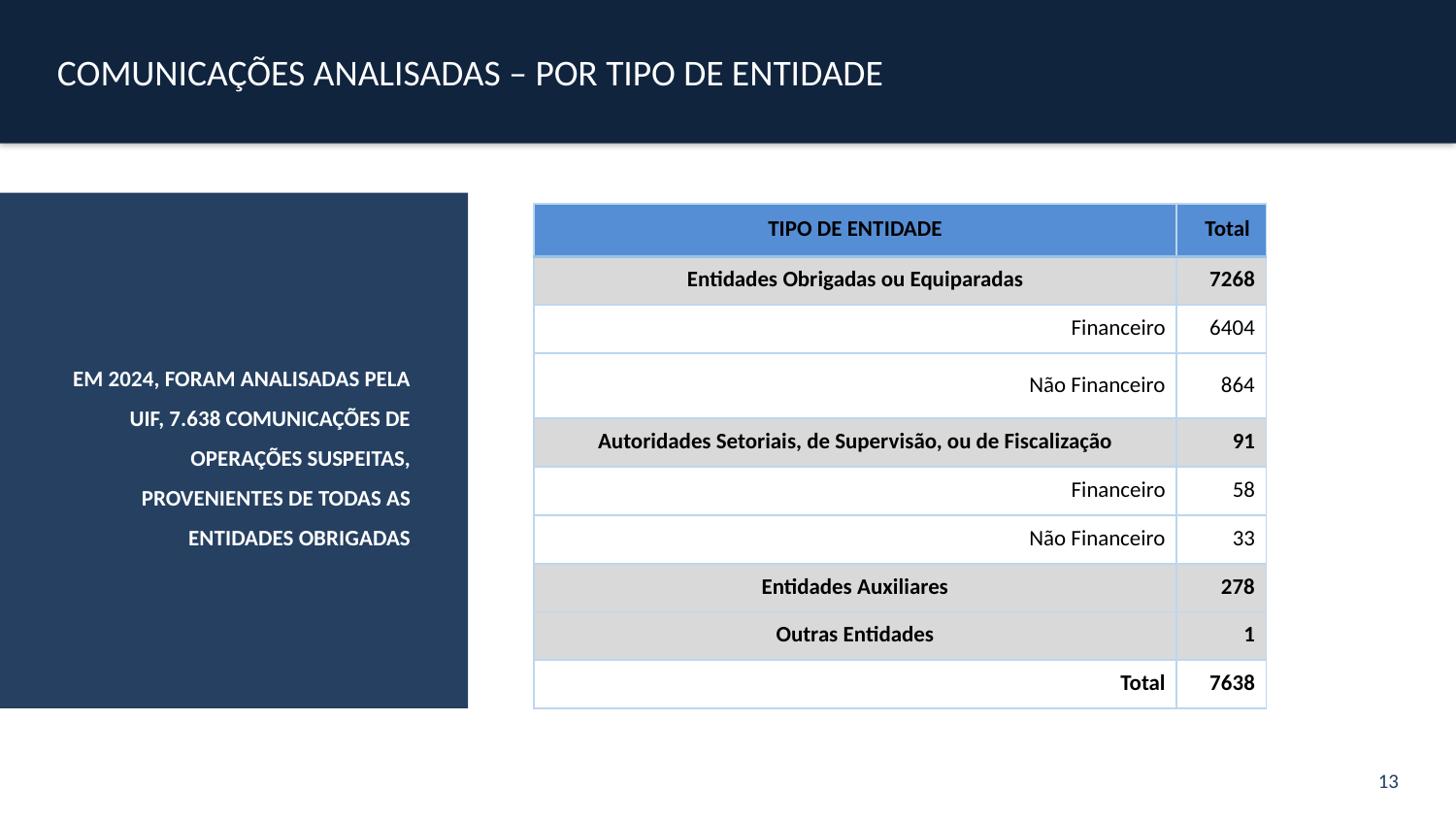

COMUNICAÇÕES ANALISADAS – POR TIPO DE ENTIDADE
EM 2024, FORAM ANALISADAS PELA UIF, 7.638 COMUNICAÇÕES DE OPERAÇÕES SUSPEITAS, PROVENIENTES DE TODAS AS ENTIDADES OBRIGADAS
| TIPO DE ENTIDADE | Total |
| --- | --- |
| Entidades Obrigadas ou Equiparadas | 7268 |
| Financeiro | 6404 |
| Não Financeiro | 864 |
| Autoridades Setoriais, de Supervisão, ou de Fiscalização | 91 |
| Financeiro | 58 |
| Não Financeiro | 33 |
| Entidades Auxiliares | 278 |
| Outras Entidades | 1 |
| Total | 7638 |
13